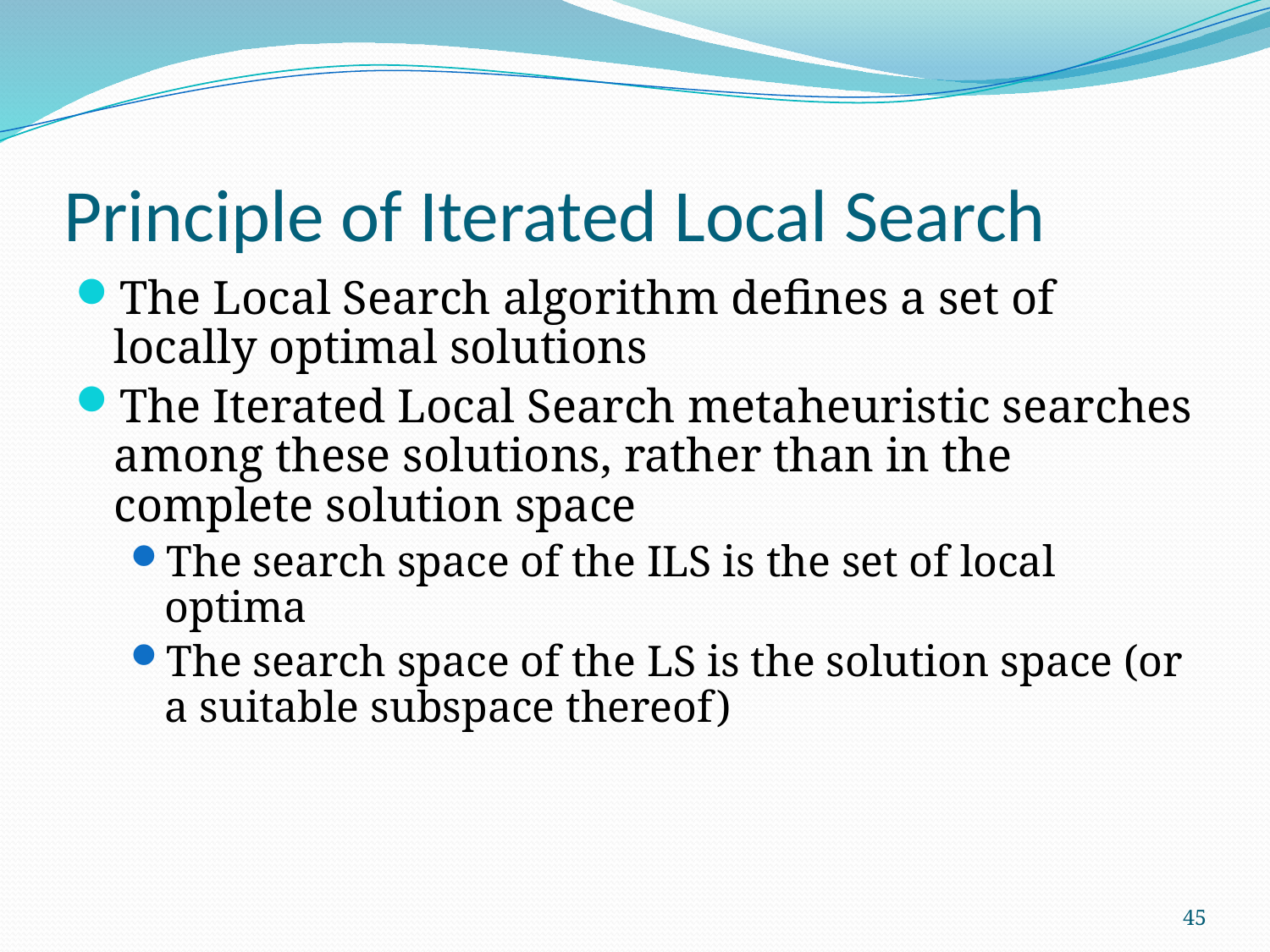

# Principle of Iterated Local Search
The Local Search algorithm defines a set of locally optimal solutions
The Iterated Local Search metaheuristic searches among these solutions, rather than in the complete solution space
The search space of the ILS is the set of local optima
The search space of the LS is the solution space (or a suitable subspace thereof)
45